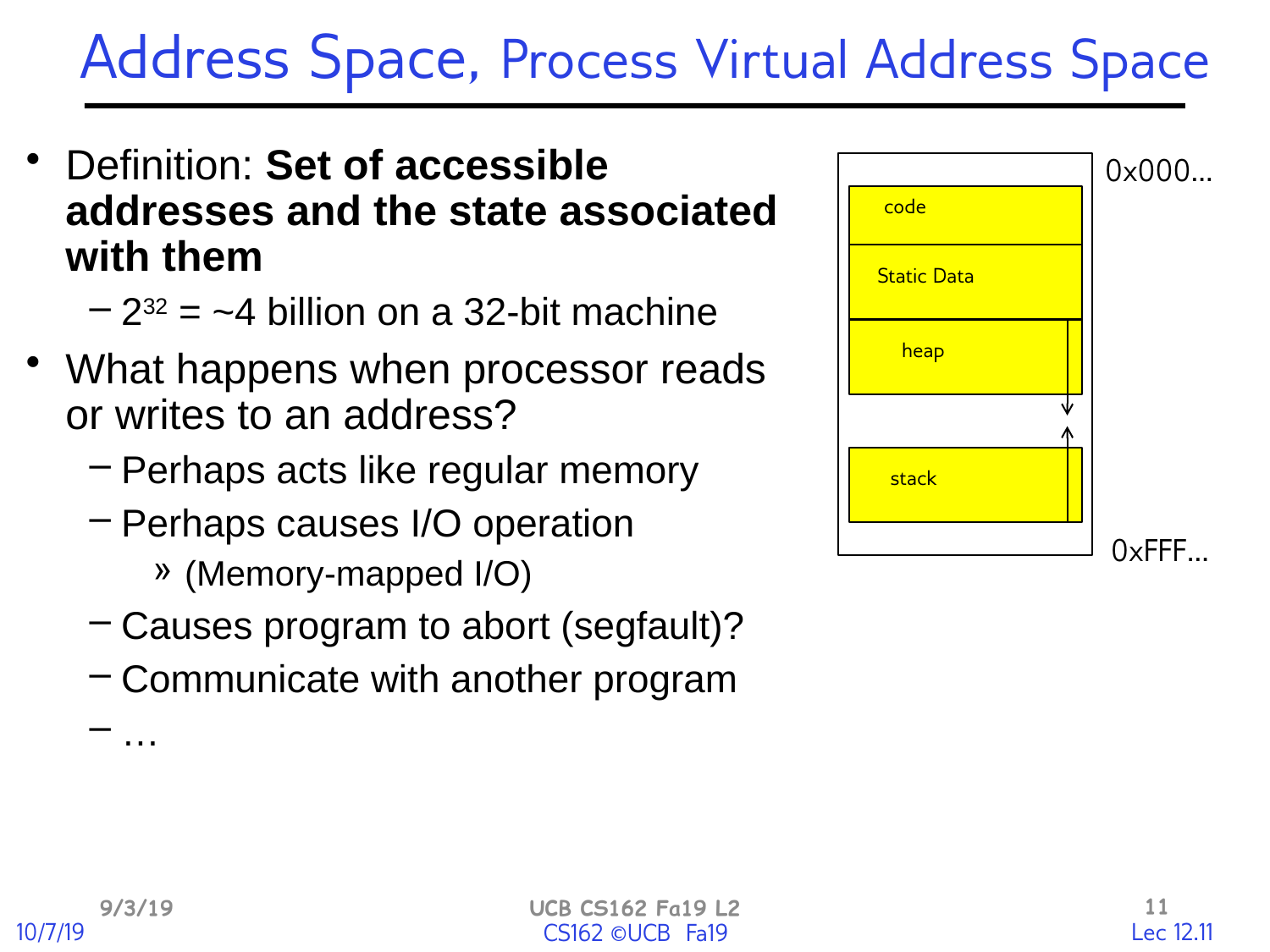

# Address Space, Process Virtual Address Space
Definition: Set of accessible addresses and the state associated with them
232 = ~4 billion on a 32-bit machine
What happens when processor reads or writes to an address?
Perhaps acts like regular memory
Perhaps causes I/O operation
(Memory-mapped I/O)
Causes program to abort (segfault)?
Communicate with another program
…

0x000…

code

Static Data

heap

stack
0xFFF…
9/3/19
UCB CS162 Fa19 L2
11